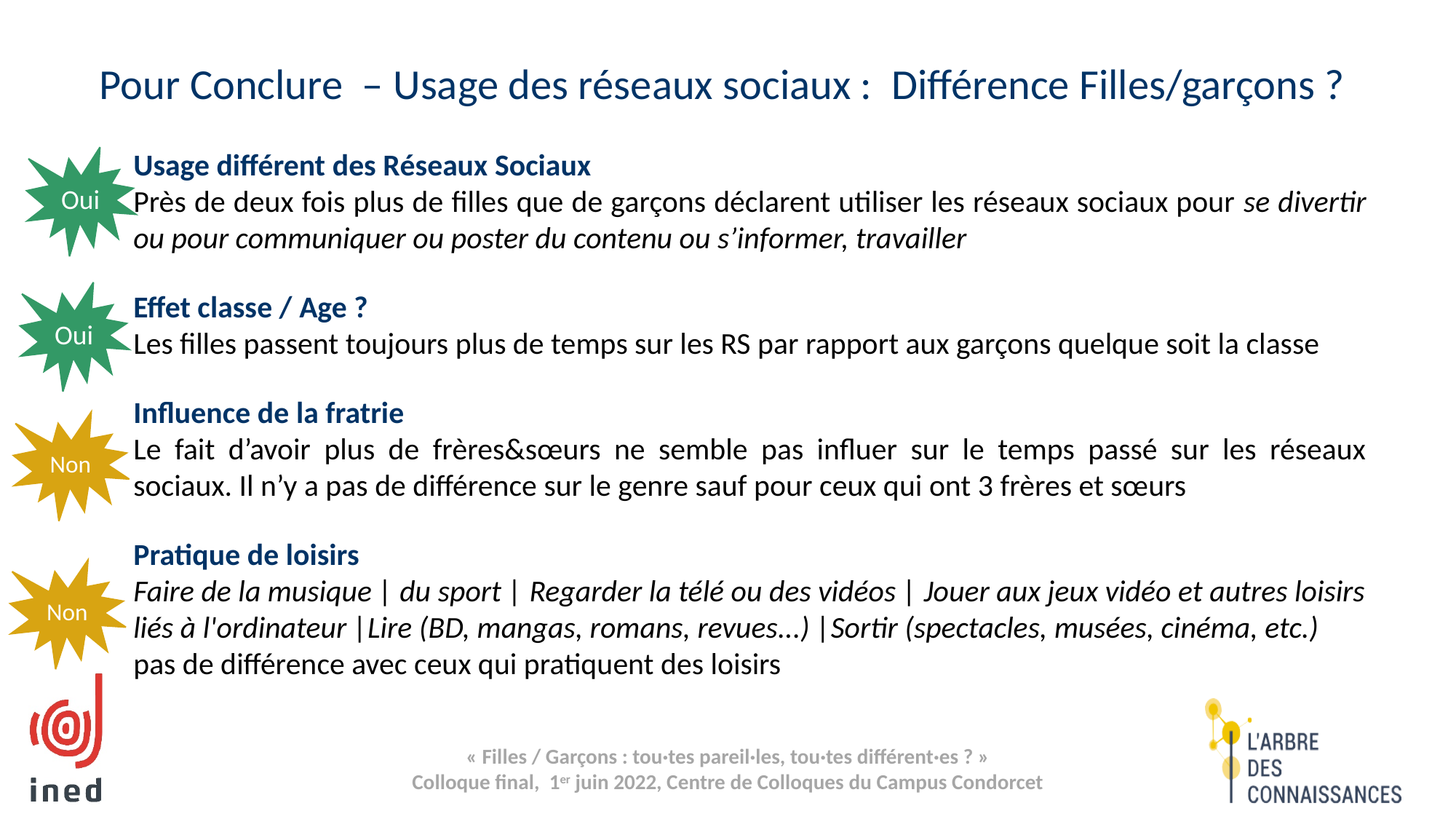

Pour Conclure  – Usage des réseaux sociaux :  Différence Filles/garçons ?
Usage différent des Réseaux Sociaux
Près de deux fois plus de filles que de garçons déclarent utiliser les réseaux sociaux pour se divertir ou pour communiquer ou poster du contenu ou s’informer, travailler

Effet classe / Age ?
Les filles passent toujours plus de temps sur les RS par rapport aux garçons quelque soit la classe

Influence de la fratrie
Le fait d’avoir plus de frères&sœurs ne semble pas influer sur le temps passé sur les réseaux sociaux. Il n’y a pas de différence sur le genre sauf pour ceux qui ont 3 frères et sœurs

Pratique de loisirs
Faire de la musique | du sport | Regarder la télé ou des vidéos | Jouer aux jeux vidéo et autres loisirs liés à l'ordinateur |Lire (BD, mangas, romans, revues...) |Sortir (spectacles, musées, cinéma, etc.)
pas de différence avec ceux qui pratiquent des loisirs

Oui
Oui
Non
Non